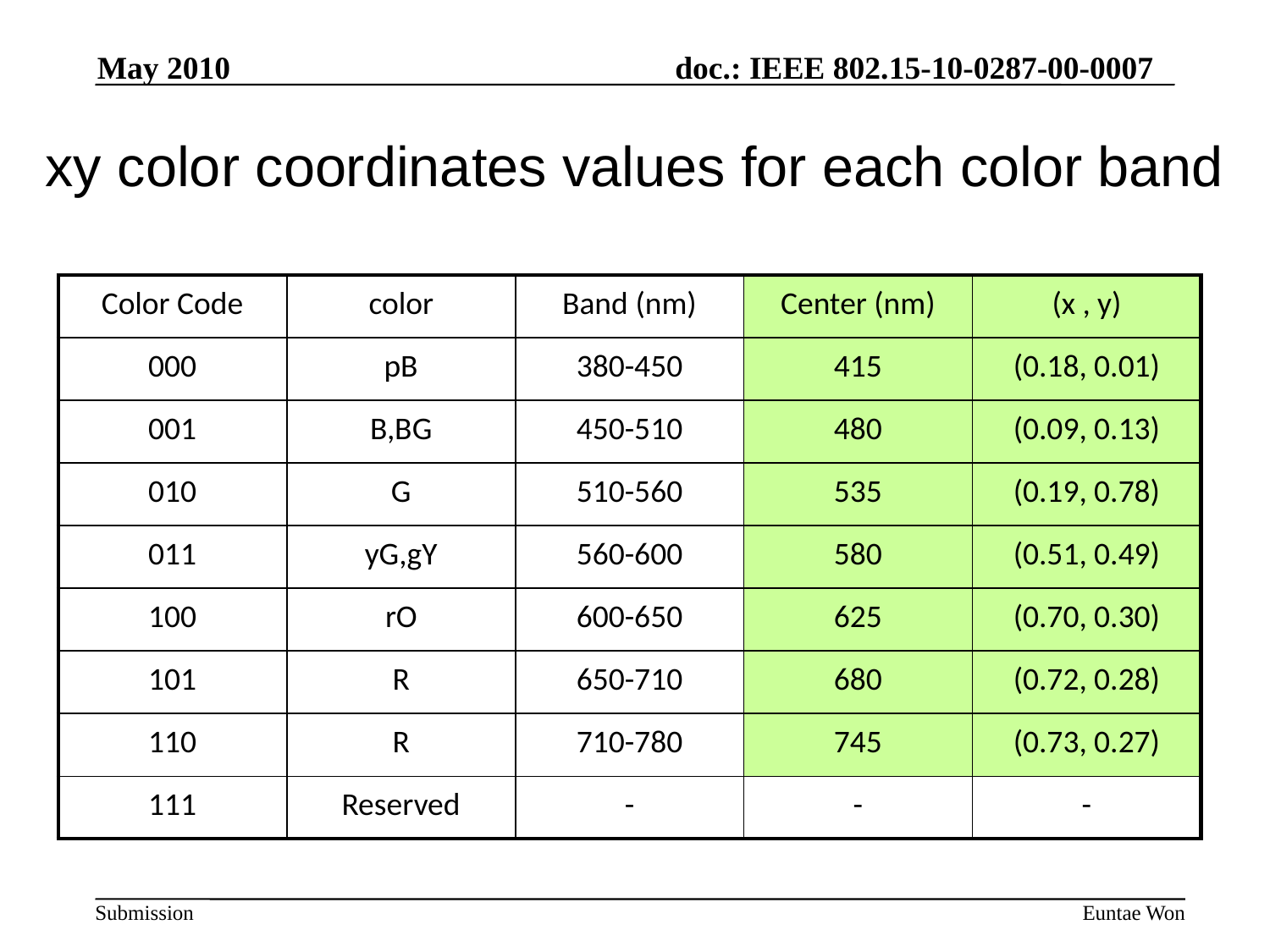

# xy color coordinates values for each color band
| Color Code | color | Band (nm) | Center (nm) | (x , y) |
| --- | --- | --- | --- | --- |
| 000 | pB | 380-450 | 415 | (0.18, 0.01) |
| 001 | B,BG | 450-510 | 480 | (0.09, 0.13) |
| 010 | G | 510-560 | 535 | (0.19, 0.78) |
| 011 | yG,gY | 560-600 | 580 | (0.51, 0.49) |
| 100 | rO | 600-650 | 625 | (0.70, 0.30) |
| 101 | R | 650-710 | 680 | (0.72, 0.28) |
| 110 | R | 710-780 | 745 | (0.73, 0.27) |
| 111 | Reserved | - | - | - |